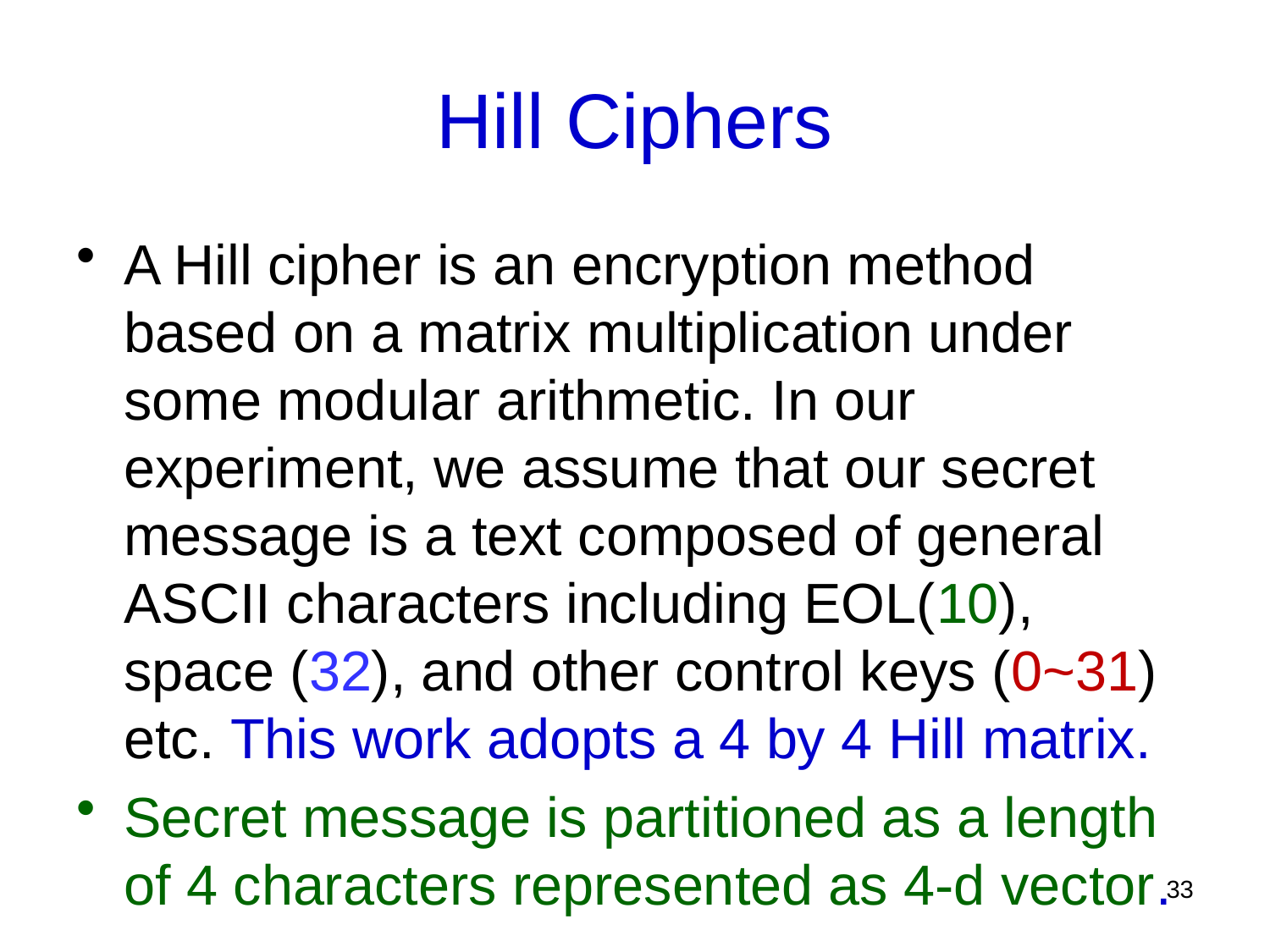

# Hill Ciphers
A Hill cipher is an encryption method based on a matrix multiplication under some modular arithmetic. In our experiment, we assume that our secret message is a text composed of general ASCII characters including EOL(10), space (32), and other control keys (0~31) etc. This work adopts a 4 by 4 Hill matrix.
Secret message is partitioned as a length of 4 characters represented as 4-d vector.
33